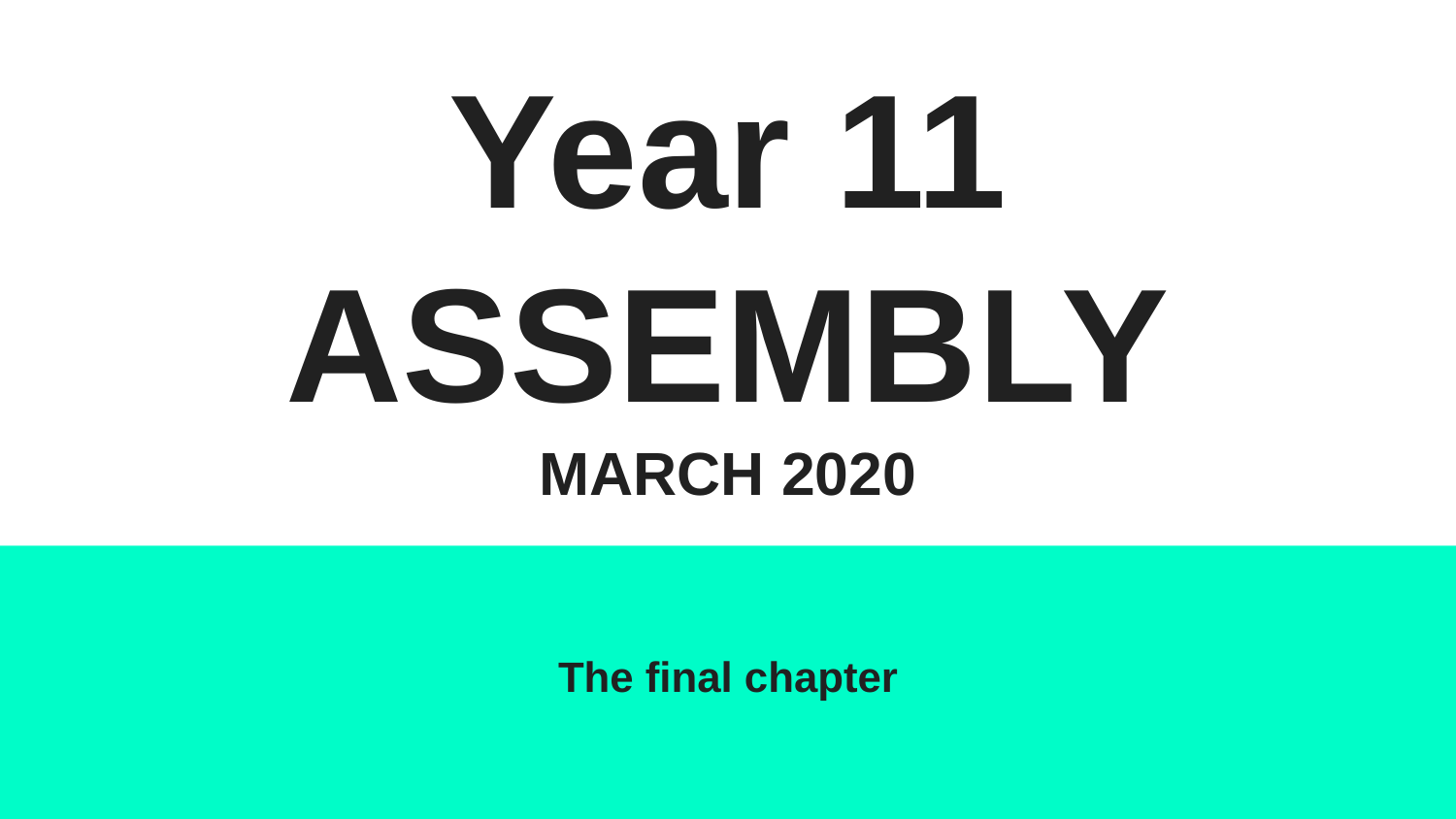

# Year 11 ASSEMBLY
MARCH 2020
The final chapter